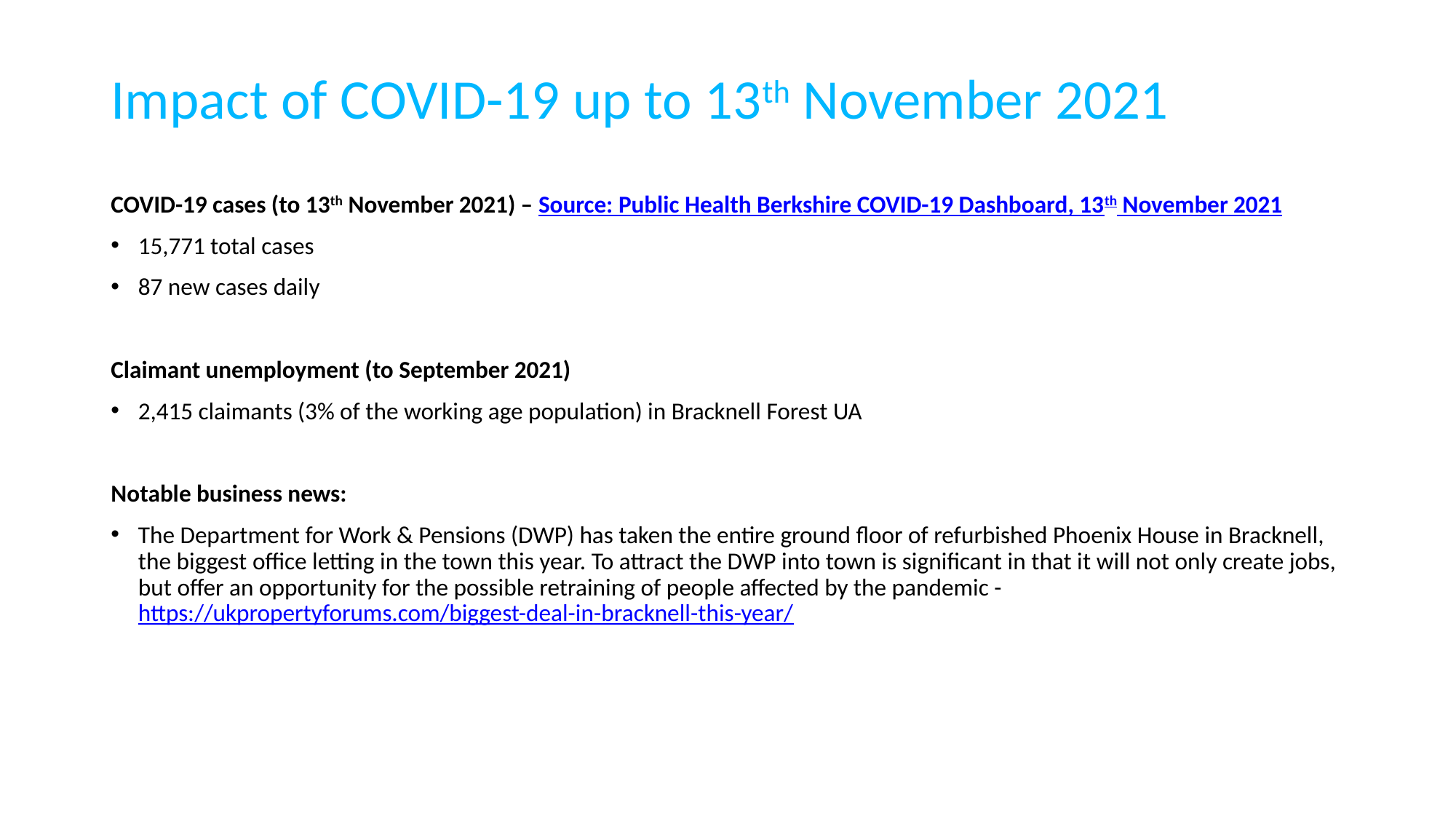

# Impact of COVID-19 up to 13th November 2021
COVID-19 cases (to 13th November 2021) – Source: Public Health Berkshire COVID-19 Dashboard, 13th November 2021
15,771 total cases
87 new cases daily

Claimant unemployment (to September 2021)
2,415 claimants (3% of the working age population) in Bracknell Forest UA

Notable business news:
The Department for Work & Pensions (DWP) has taken the entire ground floor of refurbished Phoenix House in Bracknell, the biggest office letting in the town this year. To attract the DWP into town is significant in that it will not only create jobs, but offer an opportunity for the possible retraining of people affected by the pandemic - https://ukpropertyforums.com/biggest-deal-in-bracknell-this-year/